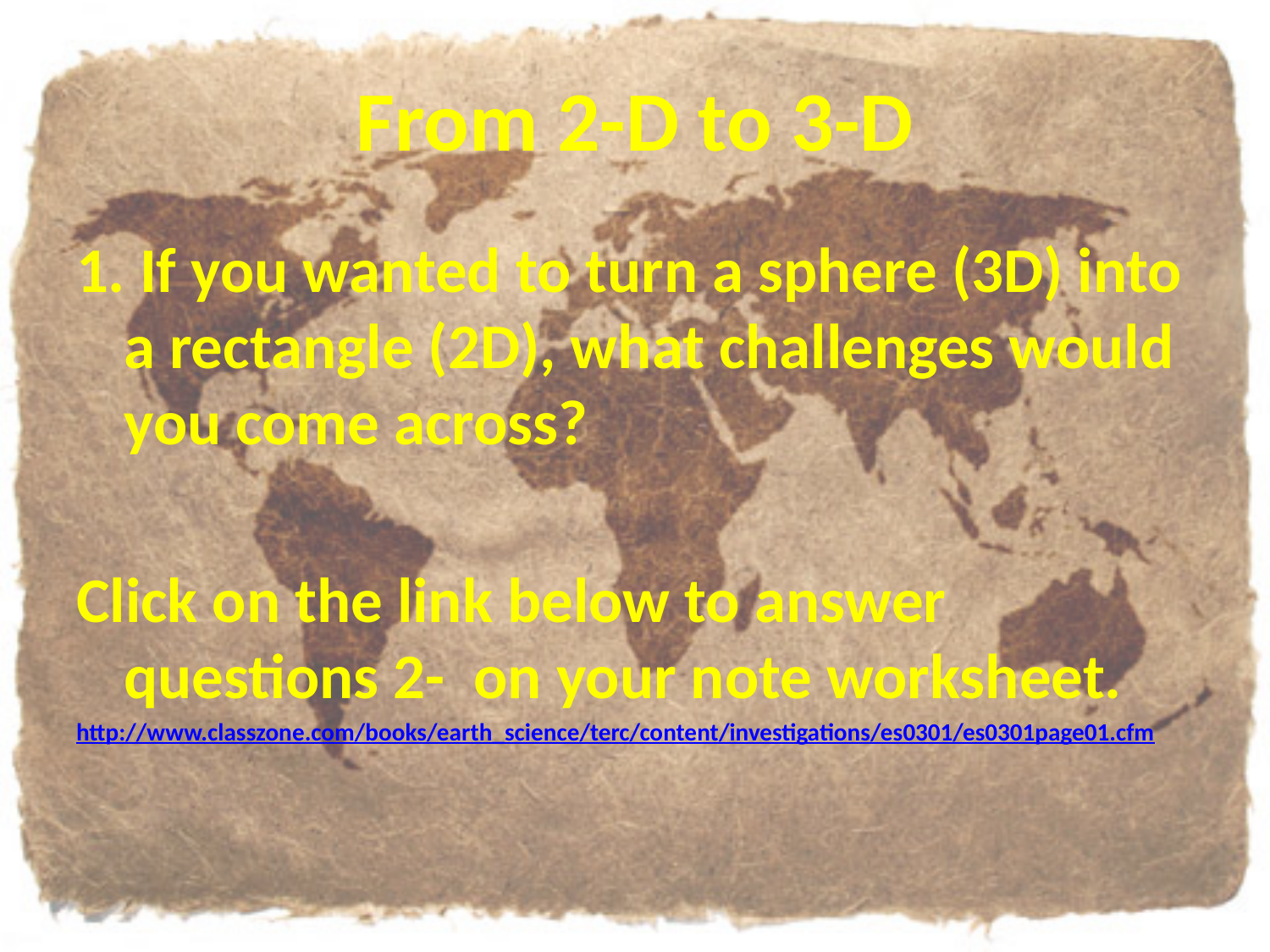

# From 2-D to 3-D
1. If you wanted to turn a sphere (3D) into a rectangle (2D), what challenges would you come across?

Click on the link below to answer questions 2-  on your note worksheet.
http://www.classzone.com/books/earth_science/terc/content/investigations/es0301/es0301page01.cfm